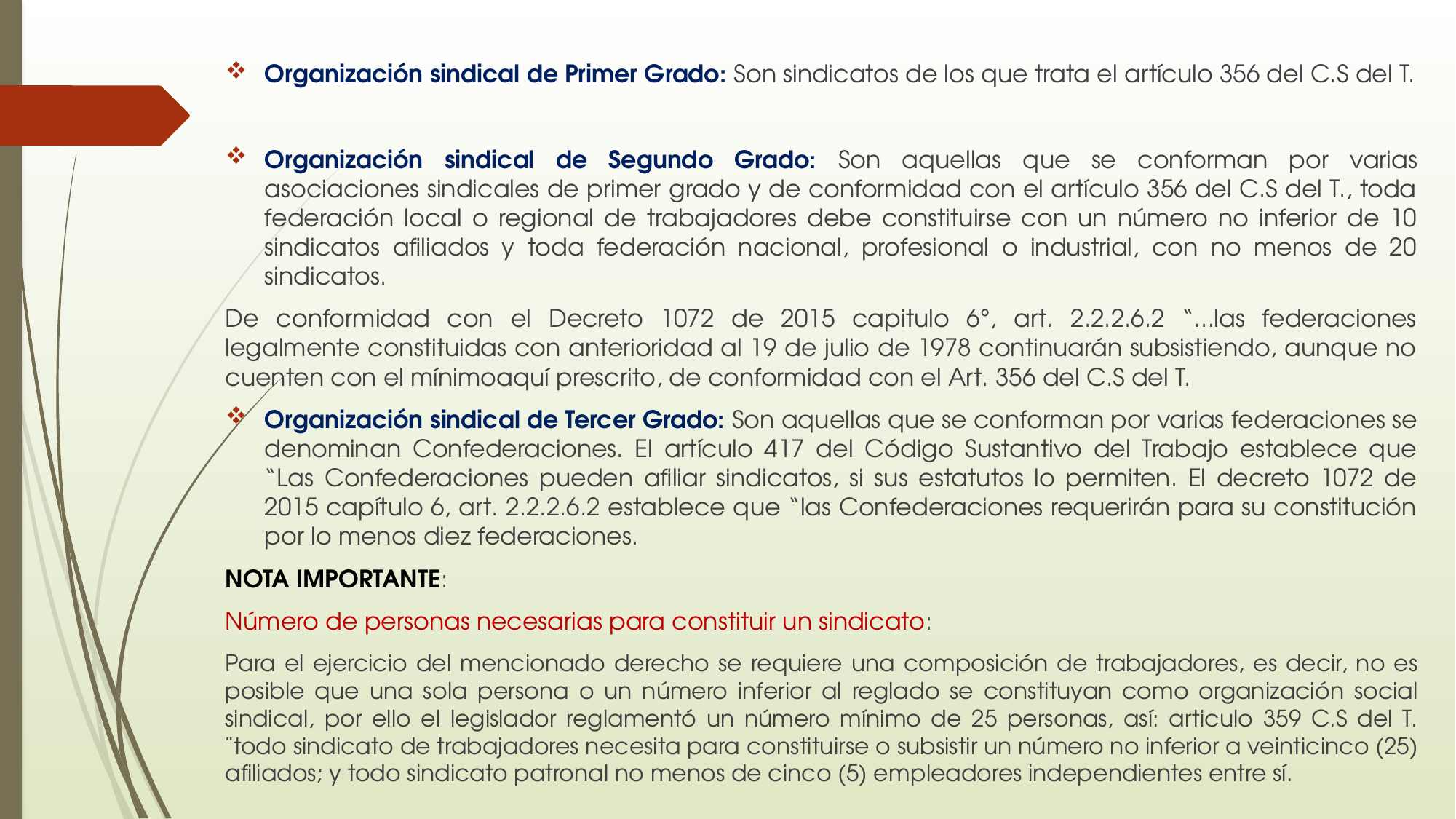

#
Organización sindical de Primer Grado: Son sindicatos de los que trata el artículo 356 del C.S del T.

Organización sindical de Segundo Grado: Son aquellas que se conforman por varias asociaciones sindicales de primer grado y de conformidad con el artículo 356 del C.S del T., toda federación local o regional de trabajadores debe constituirse con un número no inferior de 10 sindicatos afiliados y toda federación nacional, profesional o industrial, con no menos de 20 sindicatos.
De conformidad con el Decreto 1072 de 2015 capitulo 6°, art. 2.2.2.6.2 “…las federaciones legalmente constituidas con anterioridad al 19 de julio de 1978 continuarán subsistiendo, aunque no cuenten con el mínimoaquí prescrito, de conformidad con el Art. 356 del C.S del T.
Organización sindical de Tercer Grado: Son aquellas que se conforman por varias federaciones se denominan Confederaciones. El artículo 417 del Código Sustantivo del Trabajo establece que “Las Confederaciones pueden afiliar sindicatos, si sus estatutos lo permiten. El decreto 1072 de 2015 capítulo 6, art. 2.2.2.6.2 establece que “las Confederaciones requerirán para su constitución por lo menos diez federaciones.
NOTA IMPORTANTE:
Número de personas necesarias para constituir un sindicato:
Para el ejercicio del mencionado derecho se requiere una composición de trabajadores, es decir, no es posible que una sola persona o un número inferior al reglado se constituyan como organización social sindical, por ello el legislador reglamentó un número mínimo de 25 personas, así: articulo 359 C.S del T. ¨todo sindicato de trabajadores necesita para constituirse o subsistir un número no inferior a veinticinco (25) afiliados; y todo sindicato patronal no menos de cinco (5) empleadores independientes entre sí.